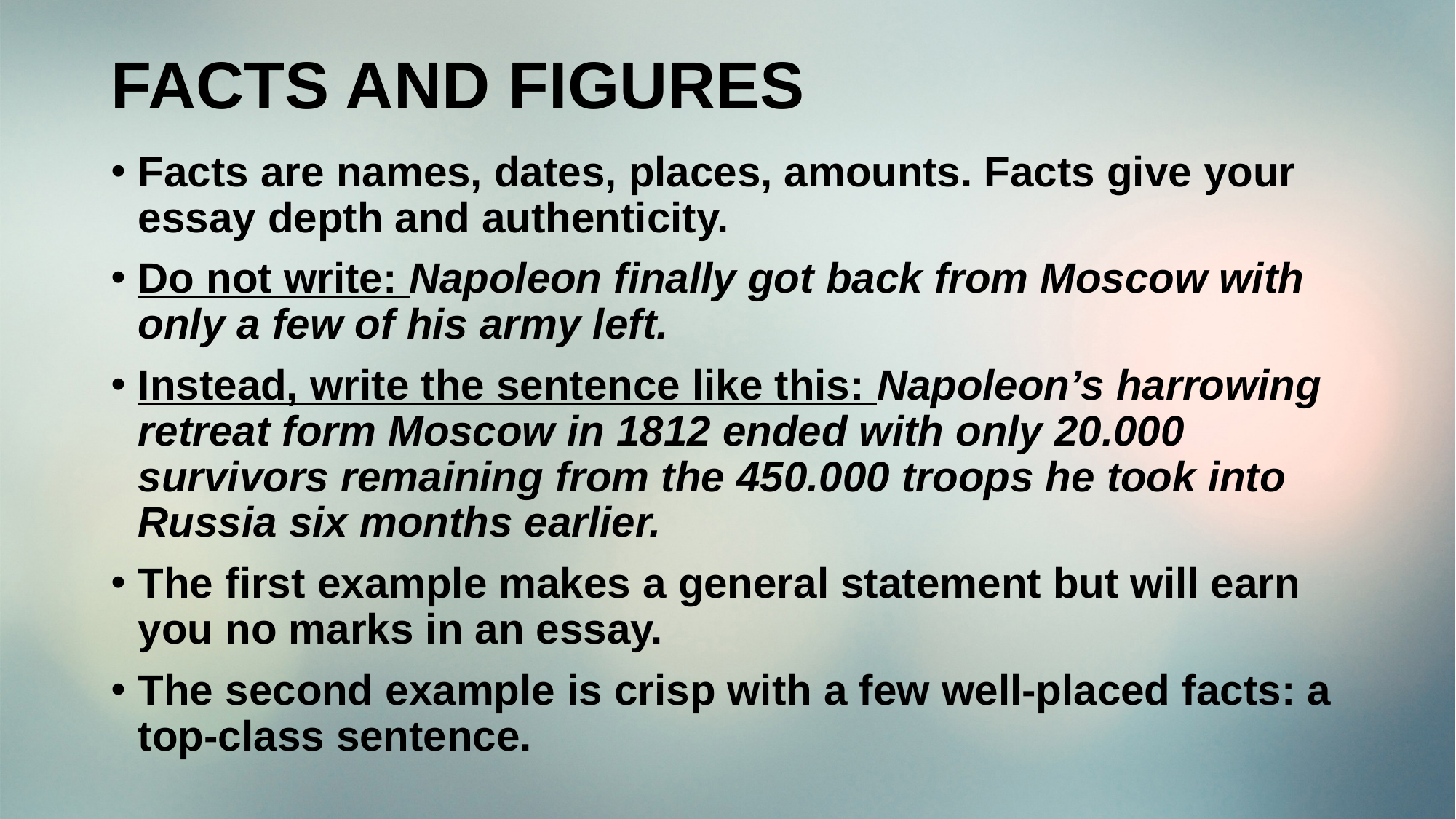

# FACTS AND FIGURES
Facts are names, dates, places, amounts. Facts give your essay depth and authenticity.
Do not write: Napoleon finally got back from Moscow with only a few of his army left.
Instead, write the sentence like this: Napoleon’s harrowing retreat form Moscow in 1812 ended with only 20.000 survivors remaining from the 450.000 troops he took into Russia six months earlier.
The first example makes a general statement but will earn you no marks in an essay.
The second example is crisp with a few well-placed facts: a top-class sentence.